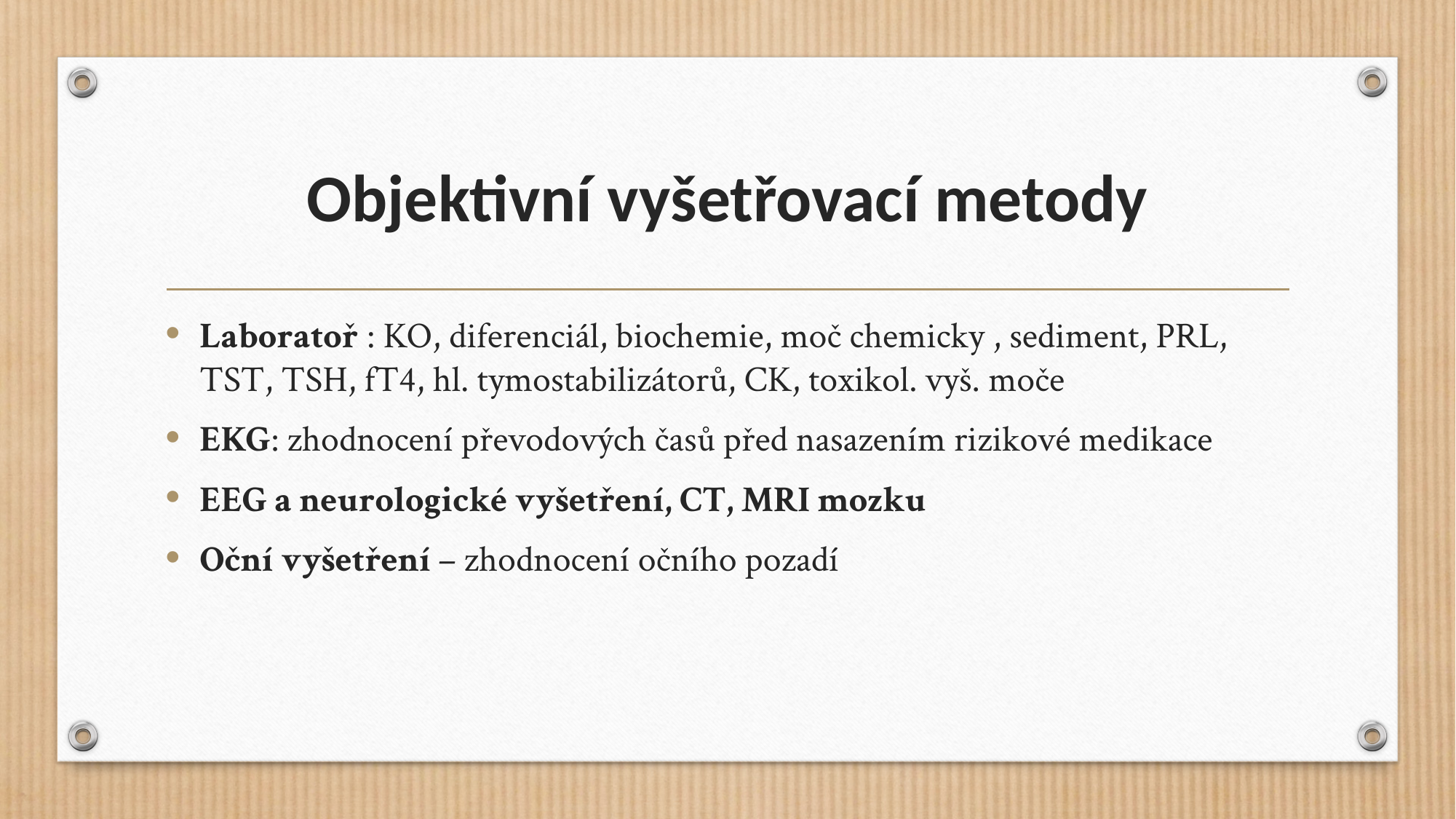

# Objektivní vyšetřovací metody
Laboratoř : KO, diferenciál, biochemie, moč chemicky , sediment, PRL, TST, TSH, fT4, hl. tymostabilizátorů, CK, toxikol. vyš. moče
EKG: zhodnocení převodových časů před nasazením rizikové medikace
EEG a neurologické vyšetření, CT, MRI mozku
Oční vyšetření – zhodnocení očního pozadí